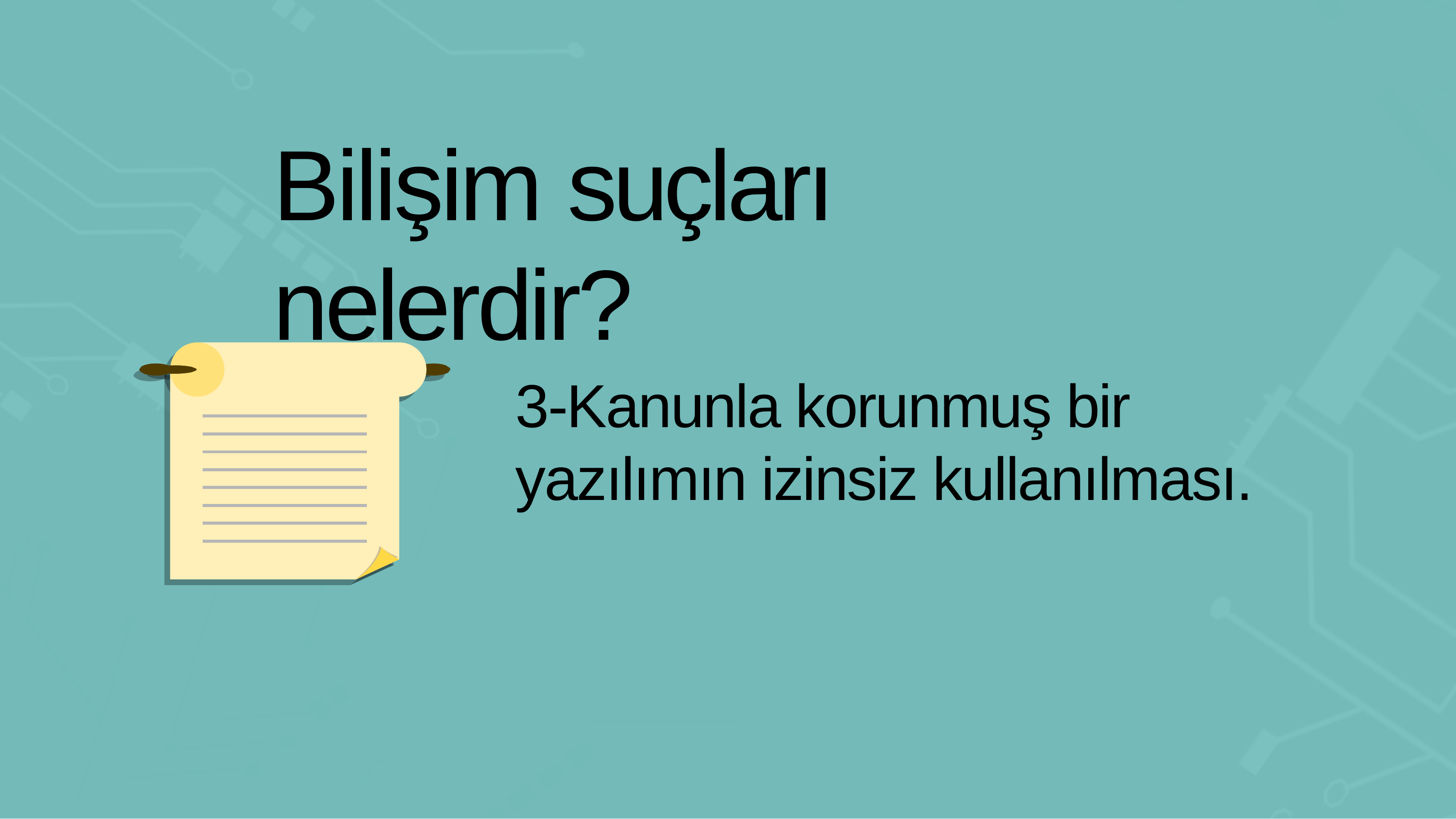

# Bilişim suçları nelerdir?

3-Kanunla korunmuş bir  yazılımın izinsiz kullanılması.